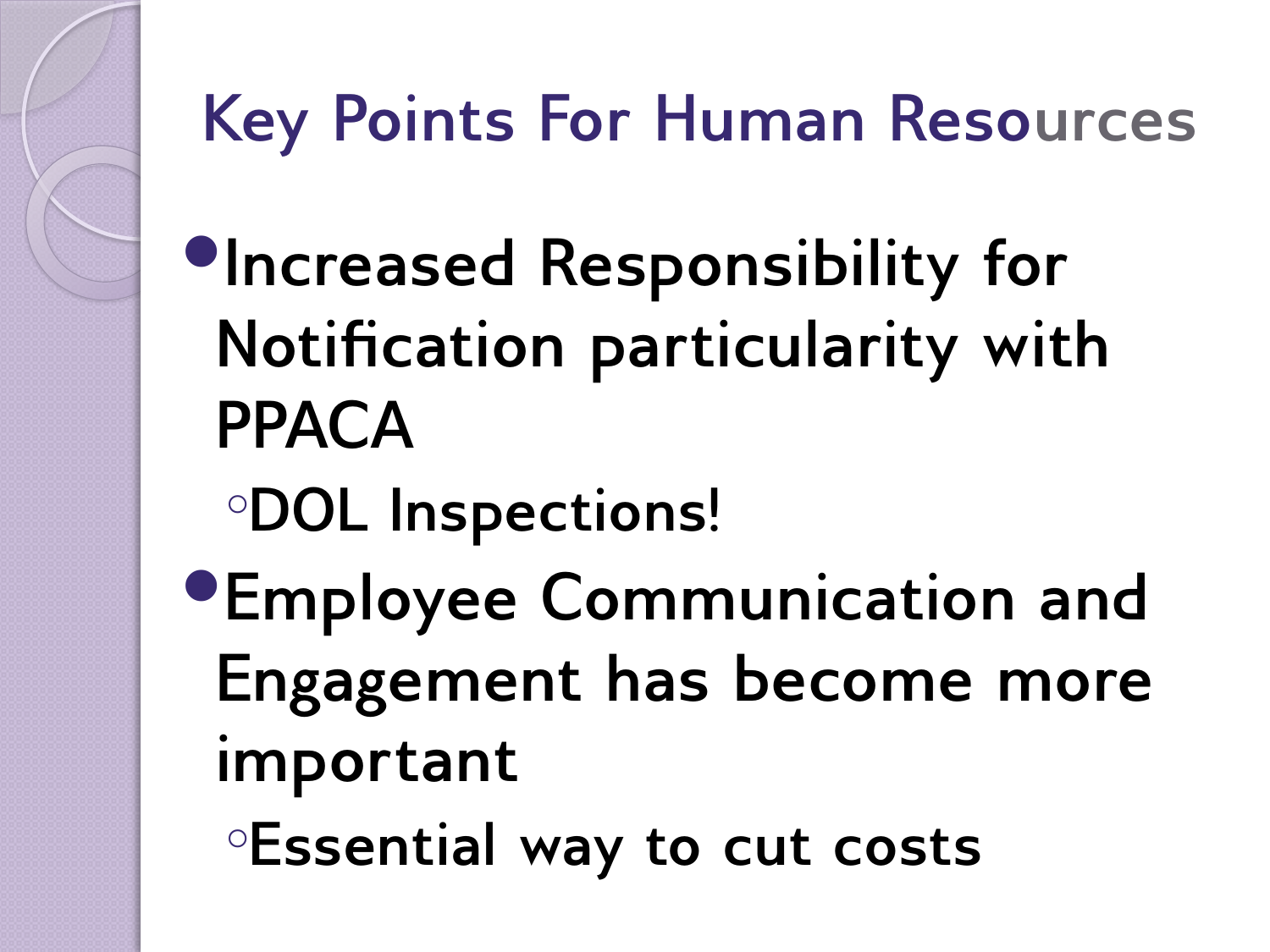

# Key Points For Human Resources
Increased Responsibility for Notification particularity with PPACA
DOL Inspections!
Employee Communication and Engagement has become more important
Essential way to cut costs